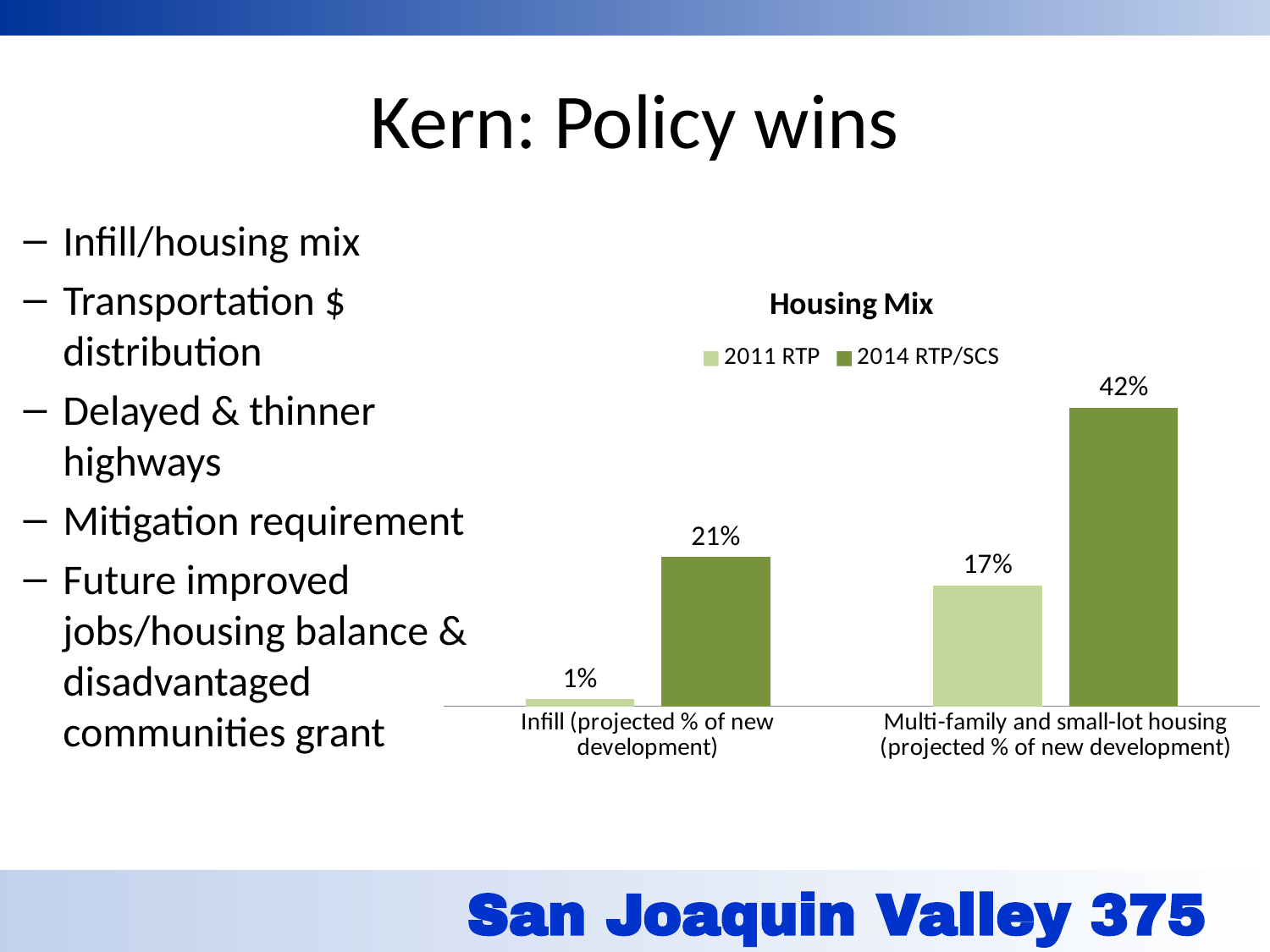

# Kern: Policy wins

Infill/housing mix
Transportation $ distribution
Delayed & thinner highways
Mitigation requirement
Future improved jobs/housing balance & disadvantaged communities grant

### Chart: Housing Mix

| Category | 2011 RTP | 2014 RTP/SCS |
|---|---|---|
| Infill (projected % of new development) | 0.01 | 0.21 |
| Multi-family and small-lot housing (projected % of new development) | 0.17 | 0.42 |